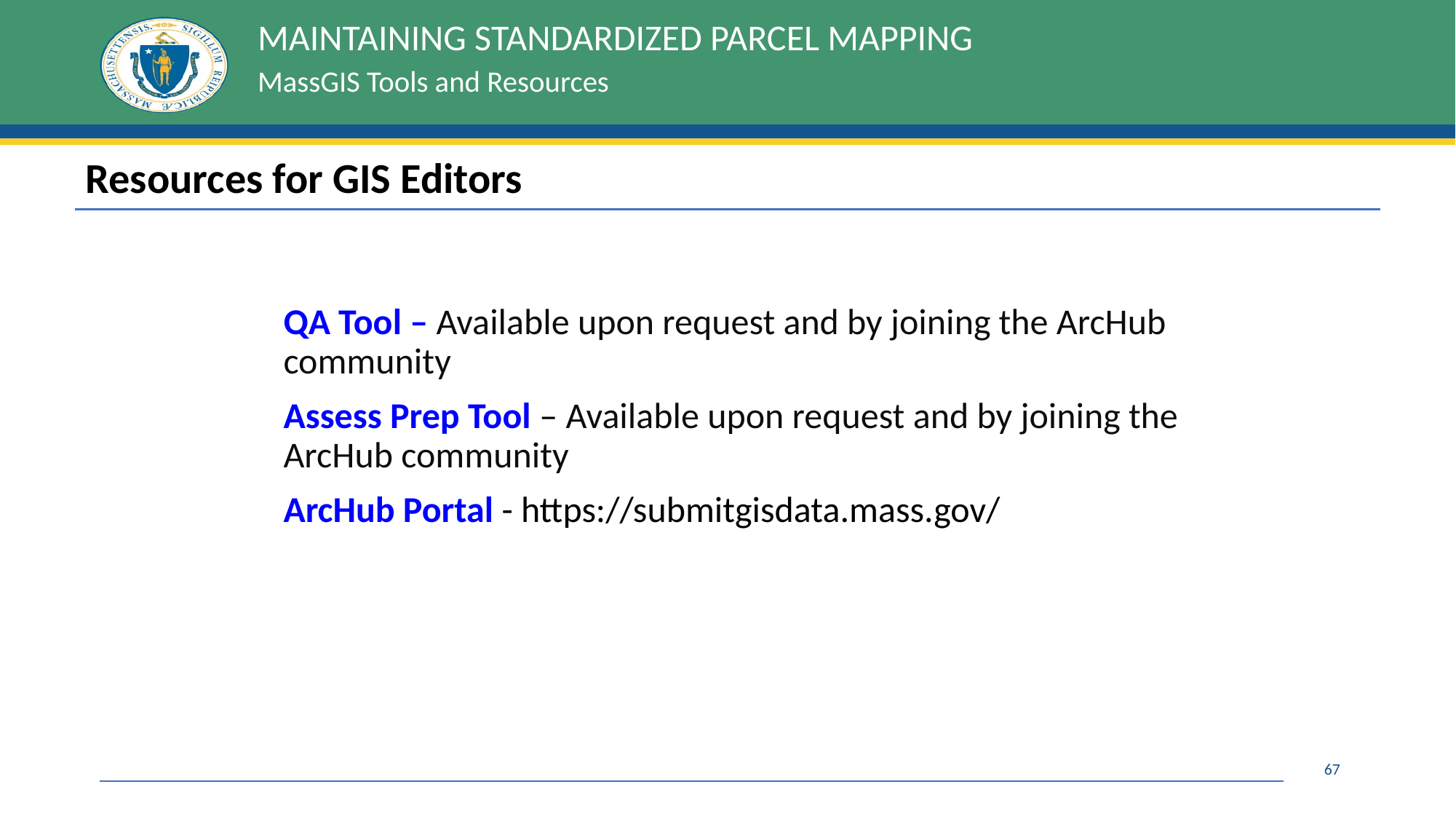

# MAINTAINING STANDARDIZED PARCEL MAPPING
MassGIS Tools and Resources
| Resources for GIS Editors |
| --- |

QA Tool – Available upon request and by joining the ArcHub community
Assess Prep Tool – Available upon request and by joining the ArcHub community
ArcHub Portal - https://submitgisdata.mass.gov/
67